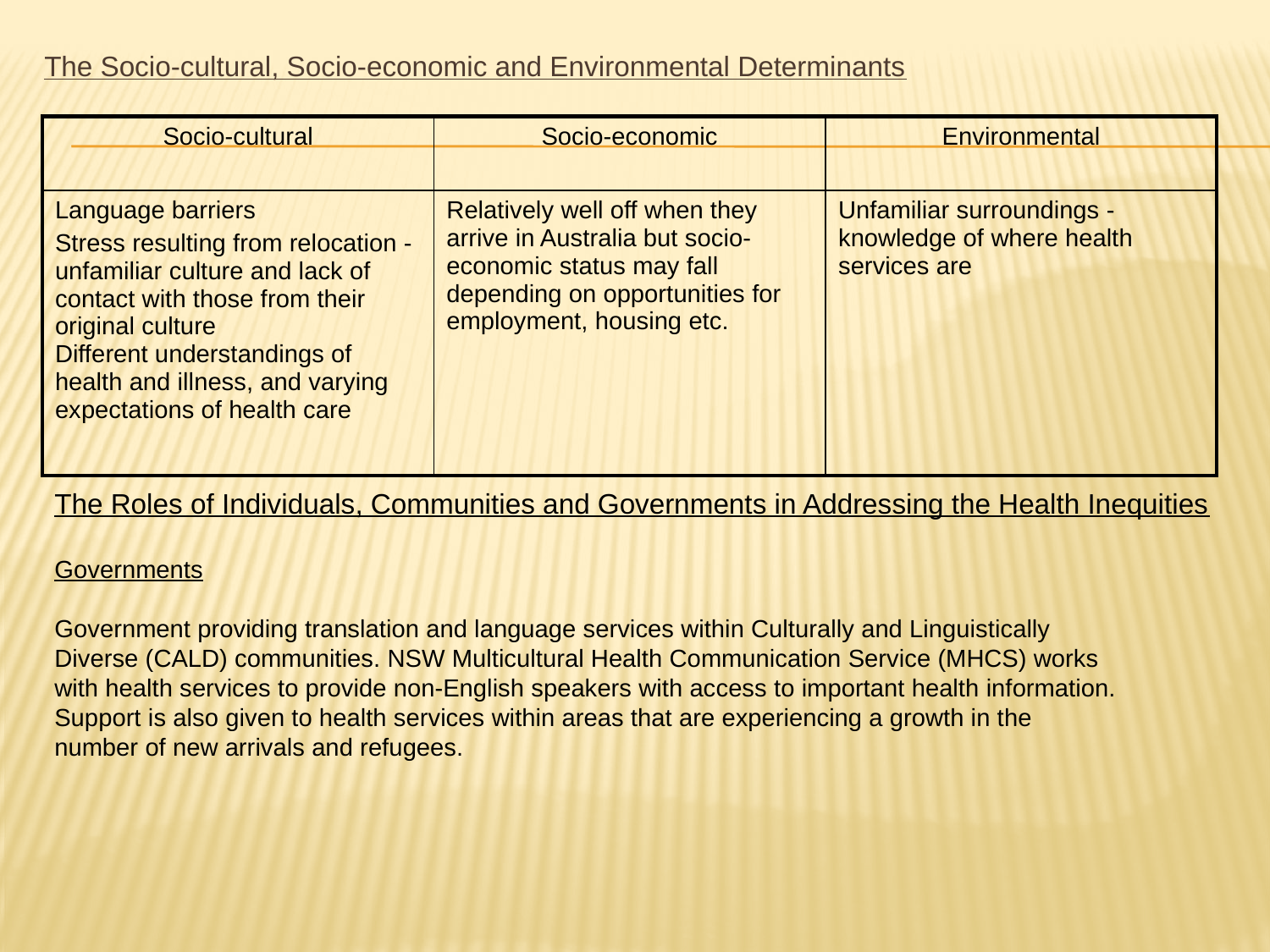

The Socio-cultural, Socio-economic and Environmental Determinants

| Socio-cultural | Socio-economic | Environmental |
| --- | --- | --- |
| Language barriers Stress resulting from relocation - unfamiliar culture and lack of contact with those from their original culture Different understandings of health and illness, and varying expectations of health care | Relatively well off when they arrive in Australia but socio-economic status may fall depending on opportunities for employment, housing etc. | Unfamiliar surroundings - knowledge of where health services are |
The Roles of Individuals, Communities and Governments in Addressing the Health Inequities

Governments

Government providing translation and language services within Culturally and Linguistically
Diverse (CALD) communities. NSW Multicultural Health Communication Service (MHCS) works
with health services to provide non-English speakers with access to important health information.
Support is also given to health services within areas that are experiencing a growth in the
number of new arrivals and refugees.